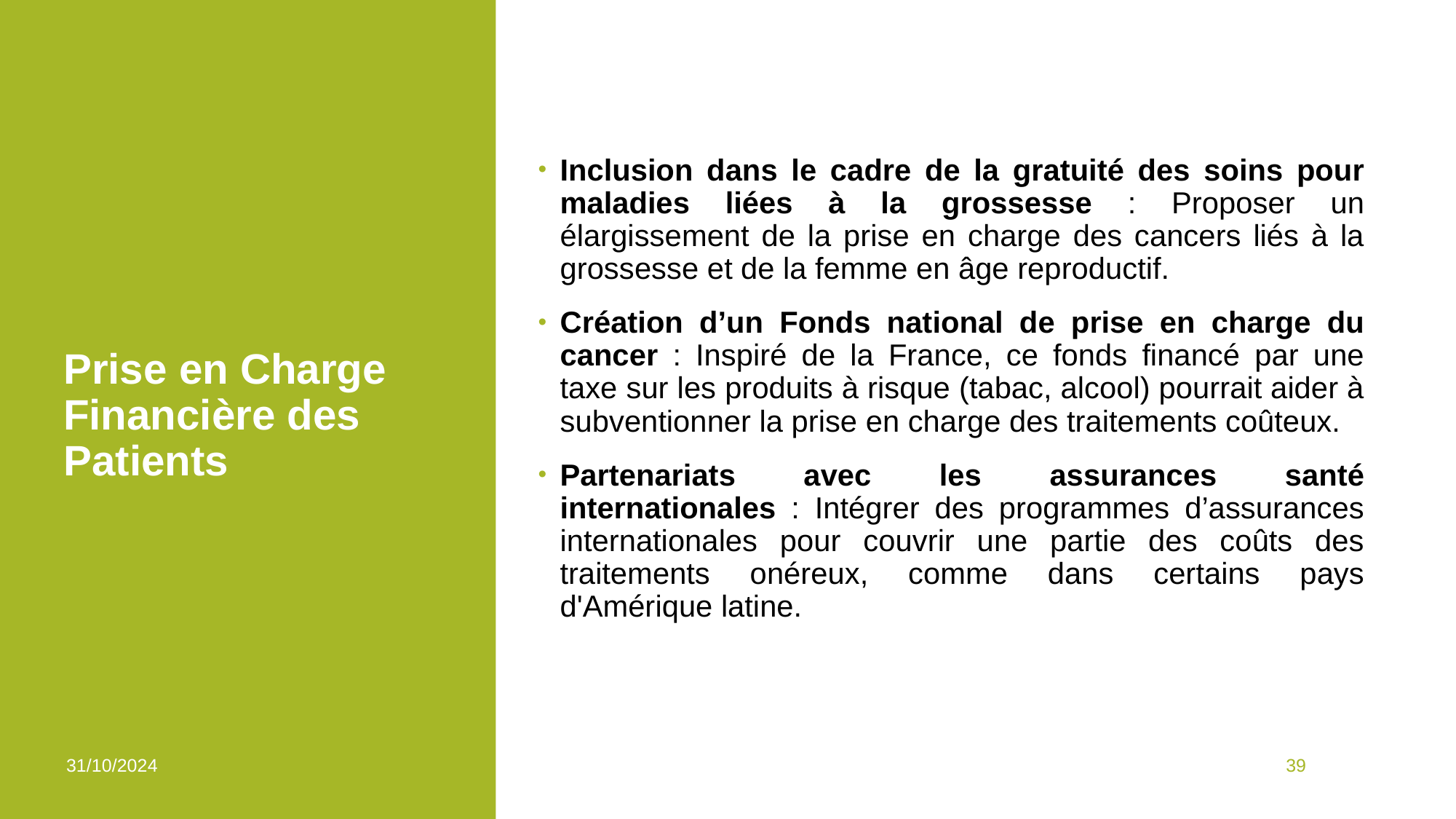

# Prise en Charge Financière des Patients
Inclusion dans le cadre de la gratuité des soins pour maladies liées à la grossesse : Proposer un élargissement de la prise en charge des cancers liés à la grossesse et de la femme en âge reproductif.
Création d’un Fonds national de prise en charge du cancer : Inspiré de la France, ce fonds financé par une taxe sur les produits à risque (tabac, alcool) pourrait aider à subventionner la prise en charge des traitements coûteux.
Partenariats avec les assurances santé internationales : Intégrer des programmes d’assurances internationales pour couvrir une partie des coûts des traitements onéreux, comme dans certains pays d'Amérique latine.

31/10/2024
39